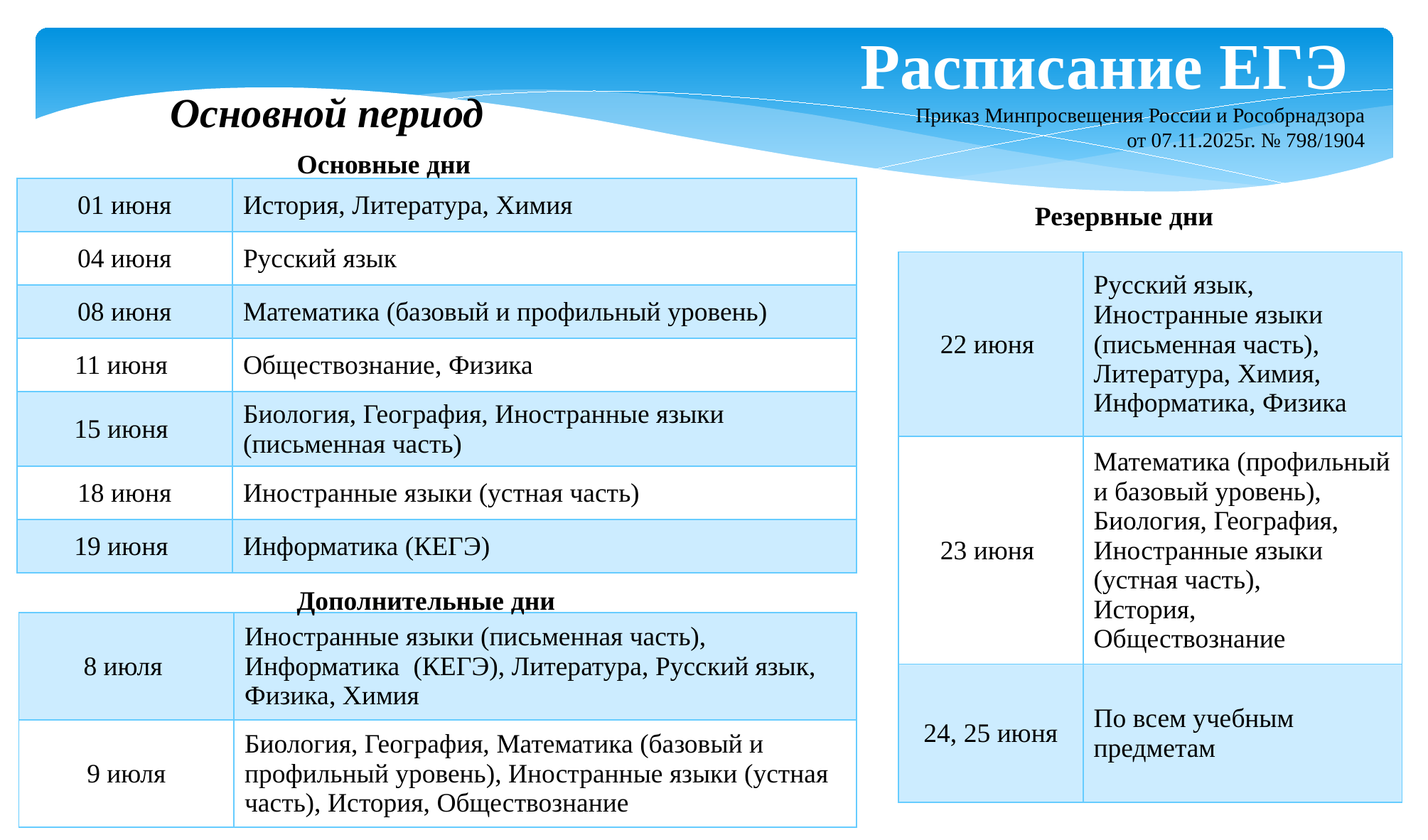

Расписание ЕГЭ
Приказ Минпросвещения России и Рособрнадзора
 от 07.11.2025г. № 798/1904
Основной период
Основные дни
| 01 июня | История, Литература, Химия |
| --- | --- |
| 04 июня | Русский язык |
| 08 июня | Математика (базовый и профильный уровень) |
| 11 июня | Обществознание, Физика |
| 15 июня | Биология, География, Иностранные языки (письменная часть) |
| 18 июня | Иностранные языки (устная часть) |
| 19 июня | Информатика (КЕГЭ) |
Резервные дни
| 22 июня | Русский язык, Иностранные языки (письменная часть), Литература, Химия, Информатика, Физика |
| --- | --- |
| 23 июня | Математика (профильный и базовый уровень), Биология, География, Иностранные языки (устная часть), История, Обществознание |
| 24, 25 июня | По всем учебным предметам |
Дополнительные дни
| 8 июля | Иностранные языки (письменная часть), Информатика (КЕГЭ), Литература, Русский язык, Физика, Химия |
| --- | --- |
| 9 июля | Биология, География, Математика (базовый и профильный уровень), Иностранные языки (устная часть), История, Обществознание |